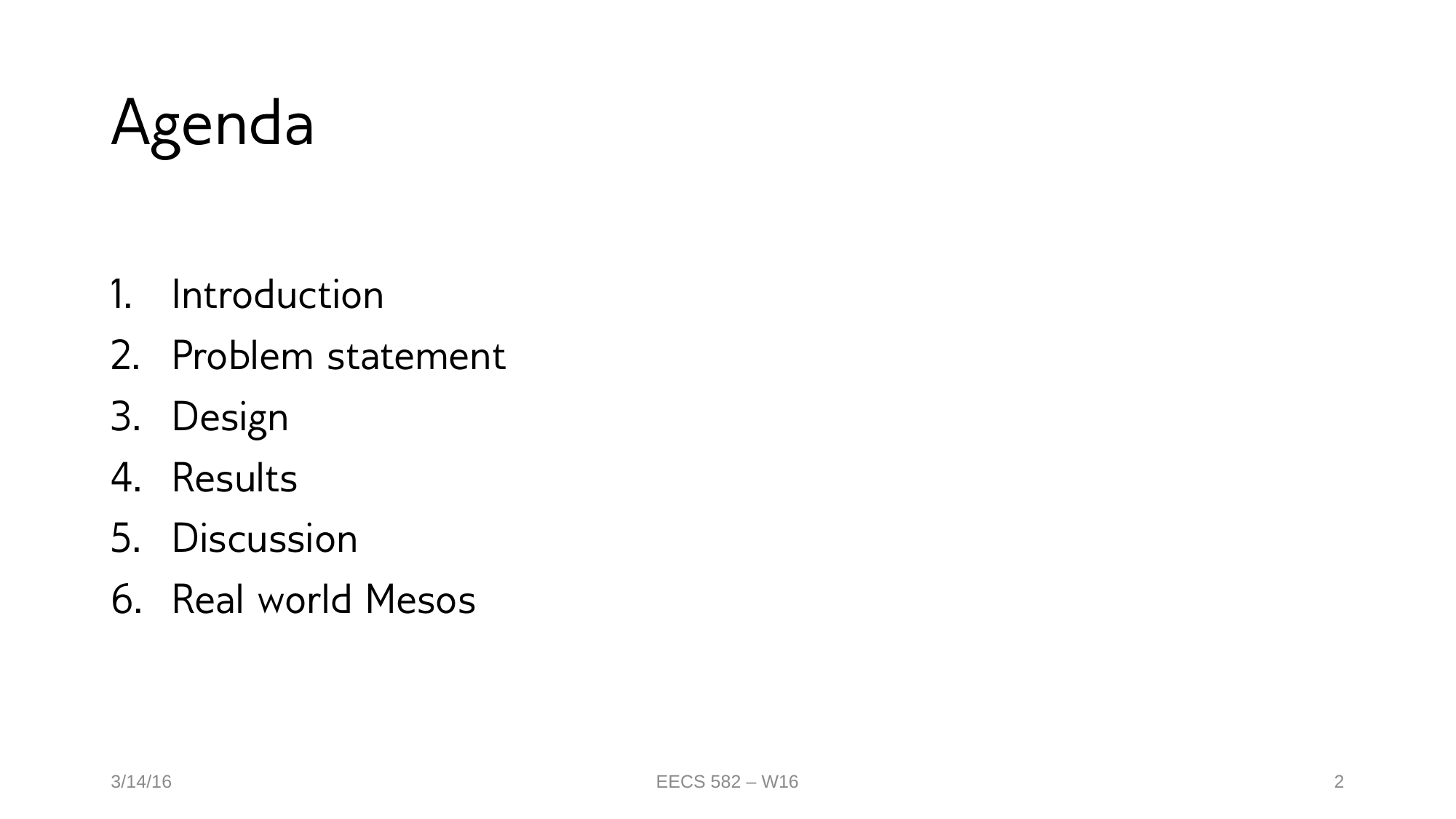

# Agenda
Introduction
Problem statement
Design
Results
Discussion
Real world Mesos

3/14/16
EECS 582 – W16
2